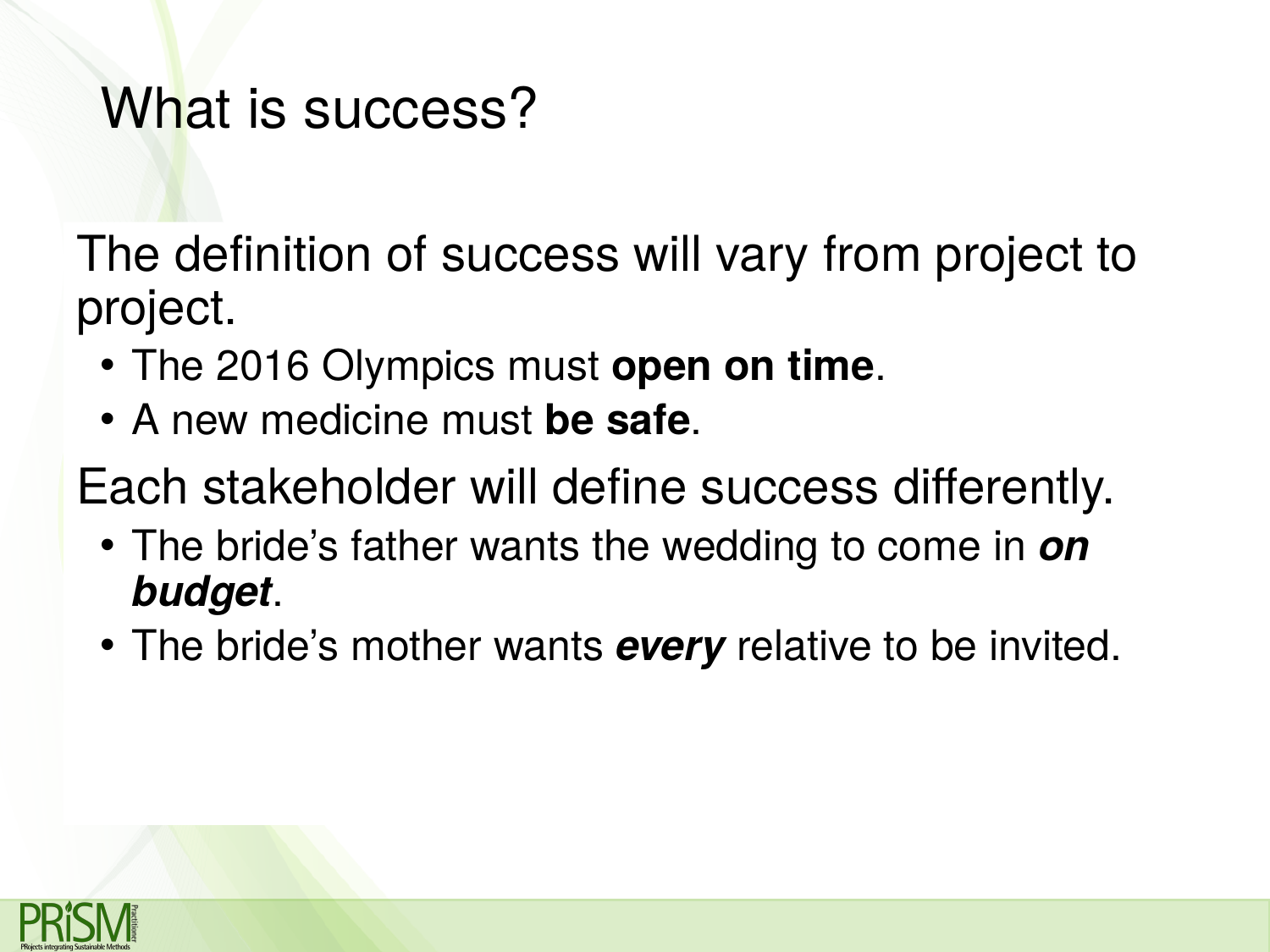

# What is success?
The definition of success will vary from project to project.
The 2016 Olympics must open on time.
A new medicine must be safe.
Each stakeholder will define success differently.
The bride’s father wants the wedding to come in on budget.
The bride’s mother wants every relative to be invited.